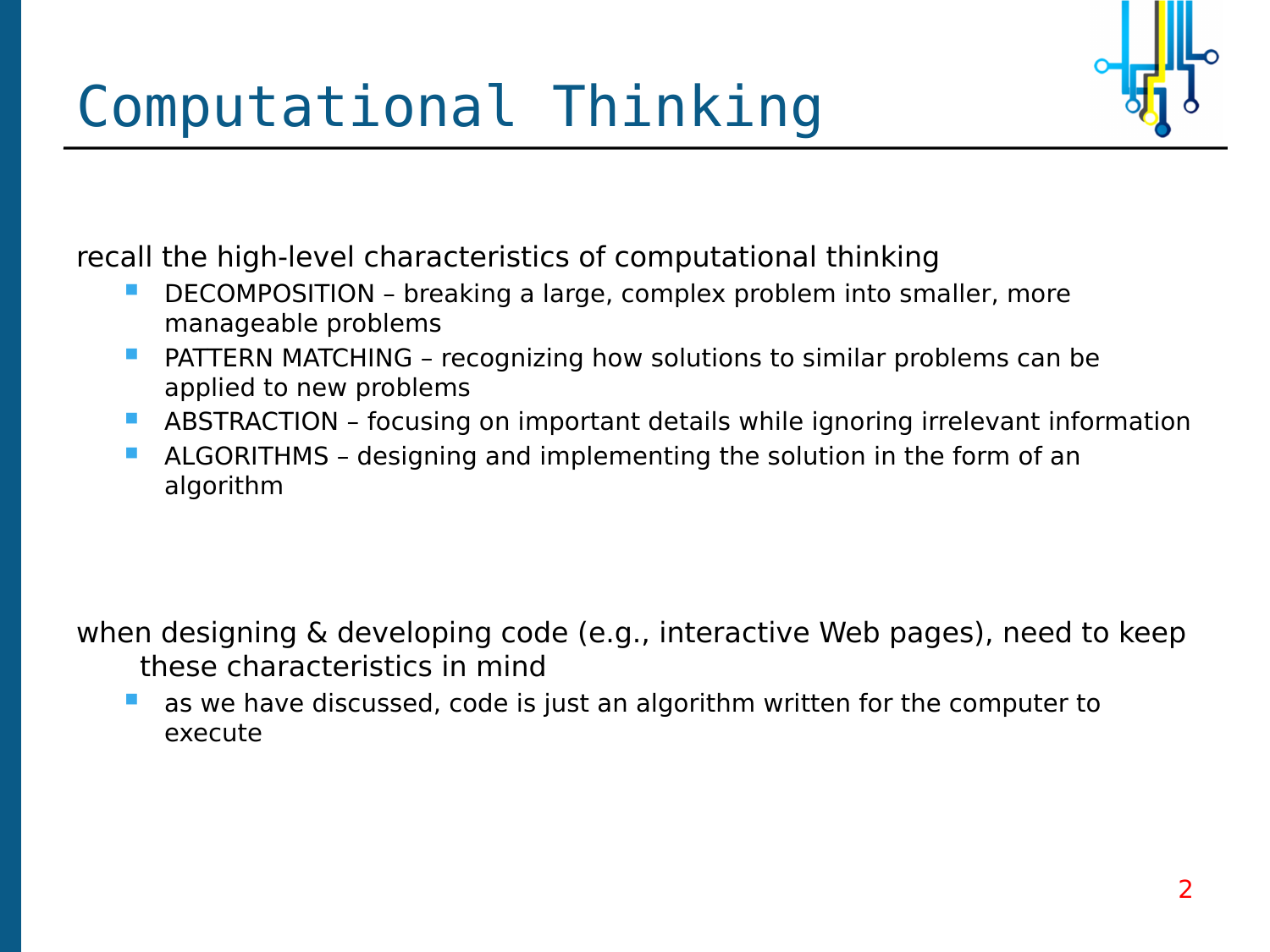

# Computational Thinking
recall the high-level characteristics of computational thinking
DECOMPOSITION – breaking a large, complex problem into smaller, more manageable problems
PATTERN MATCHING – recognizing how solutions to similar problems can be applied to new problems
ABSTRACTION – focusing on important details while ignoring irrelevant information
ALGORITHMS – designing and implementing the solution in the form of an algorithm

when designing & developing code (e.g., interactive Web pages), need to keep these characteristics in mind
as we have discussed, code is just an algorithm written for the computer to execute

2